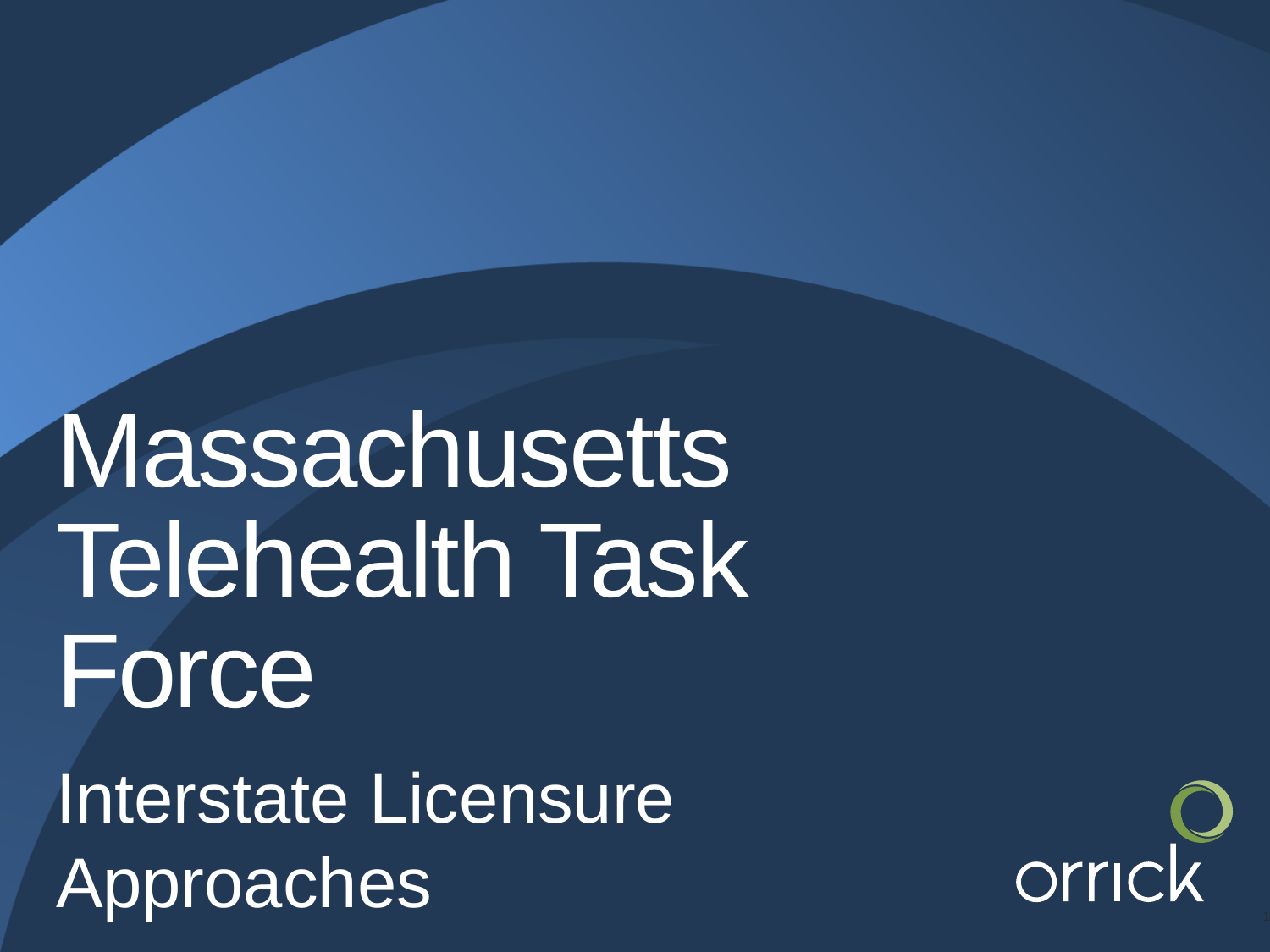

# Massachusetts Telehealth Task Force
Interstate Licensure Approaches
1